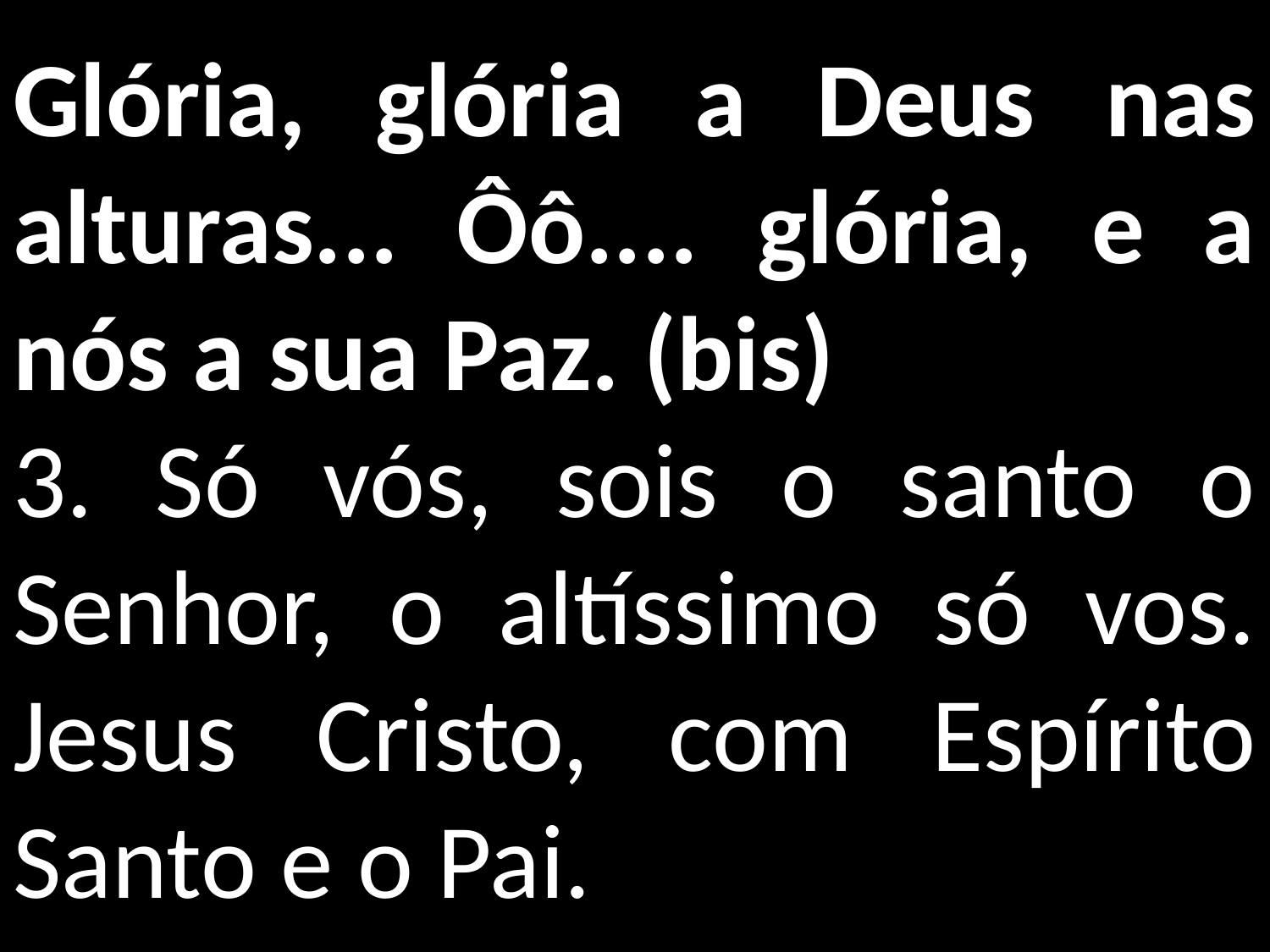

Glória, glória a Deus nas alturas... Ôô.... glória, e a nós a sua Paz. (bis)
3. Só vós, sois o santo o Senhor, o altíssimo só vos. Jesus Cristo, com Espírito Santo e o Pai.